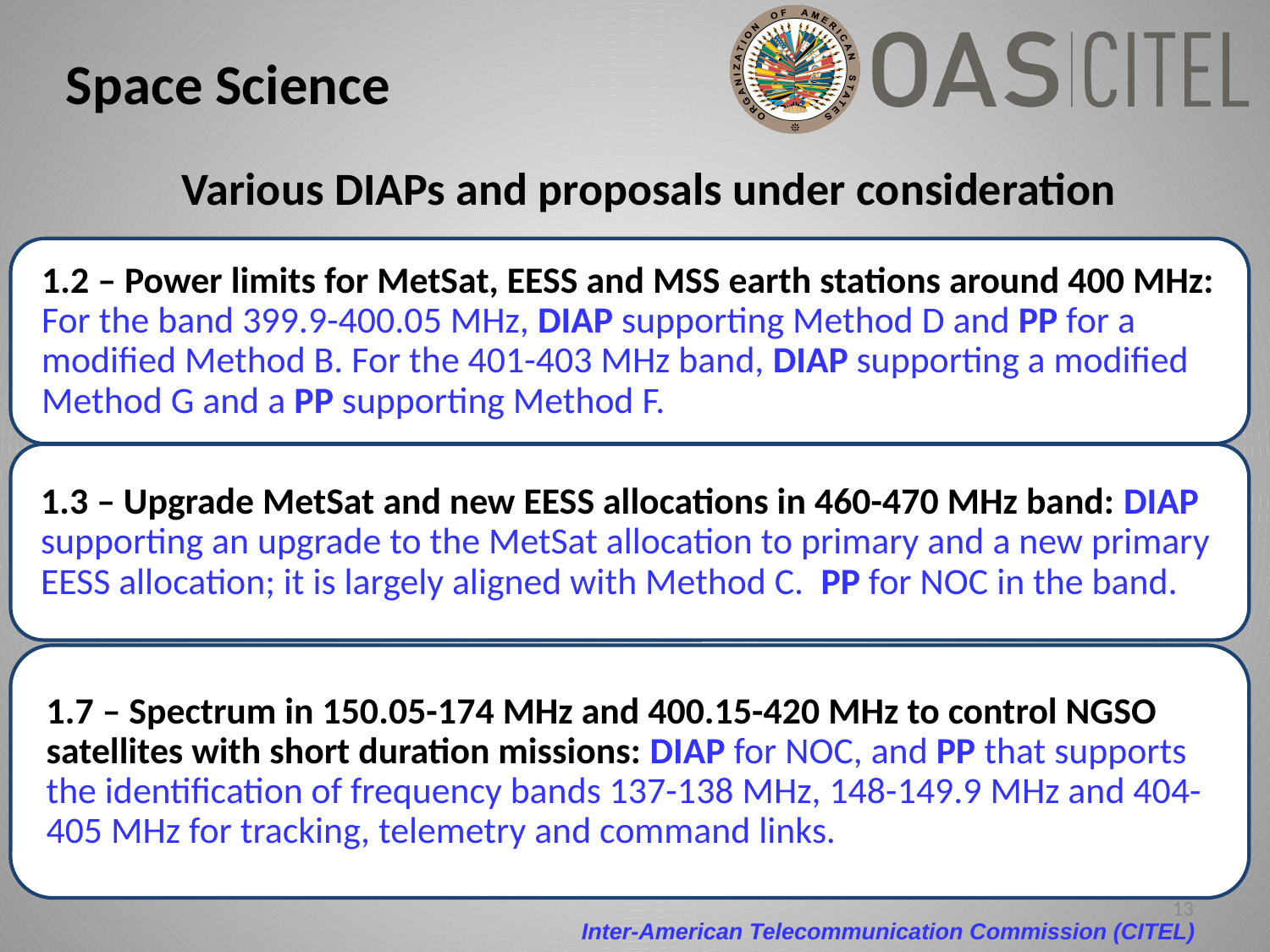

Space Science
Various DIAPs and proposals under consideration
1.2 – Power limits for MetSat, EESS and MSS earth stations around 400 MHz: For the band 399.9-400.05 MHz, DIAP supporting Method D and PP for a modified Method B. For the 401-403 MHz band, DIAP supporting a modified Method G and a PP supporting Method F.
1.3 – Upgrade MetSat and new EESS allocations in 460-470 MHz band: DIAP supporting an upgrade to the MetSat allocation to primary and a new primary EESS allocation; it is largely aligned with Method C.  PP for NOC in the band.
1.7 – Spectrum in 150.05-174 MHz and 400.15-420 MHz to control NGSO satellites with short duration missions: DIAP for NOC, and PP that supports the identification of frequency bands 137-138 MHz, 148-149.9 MHz and 404-405 MHz for tracking, telemetry and command links.
13